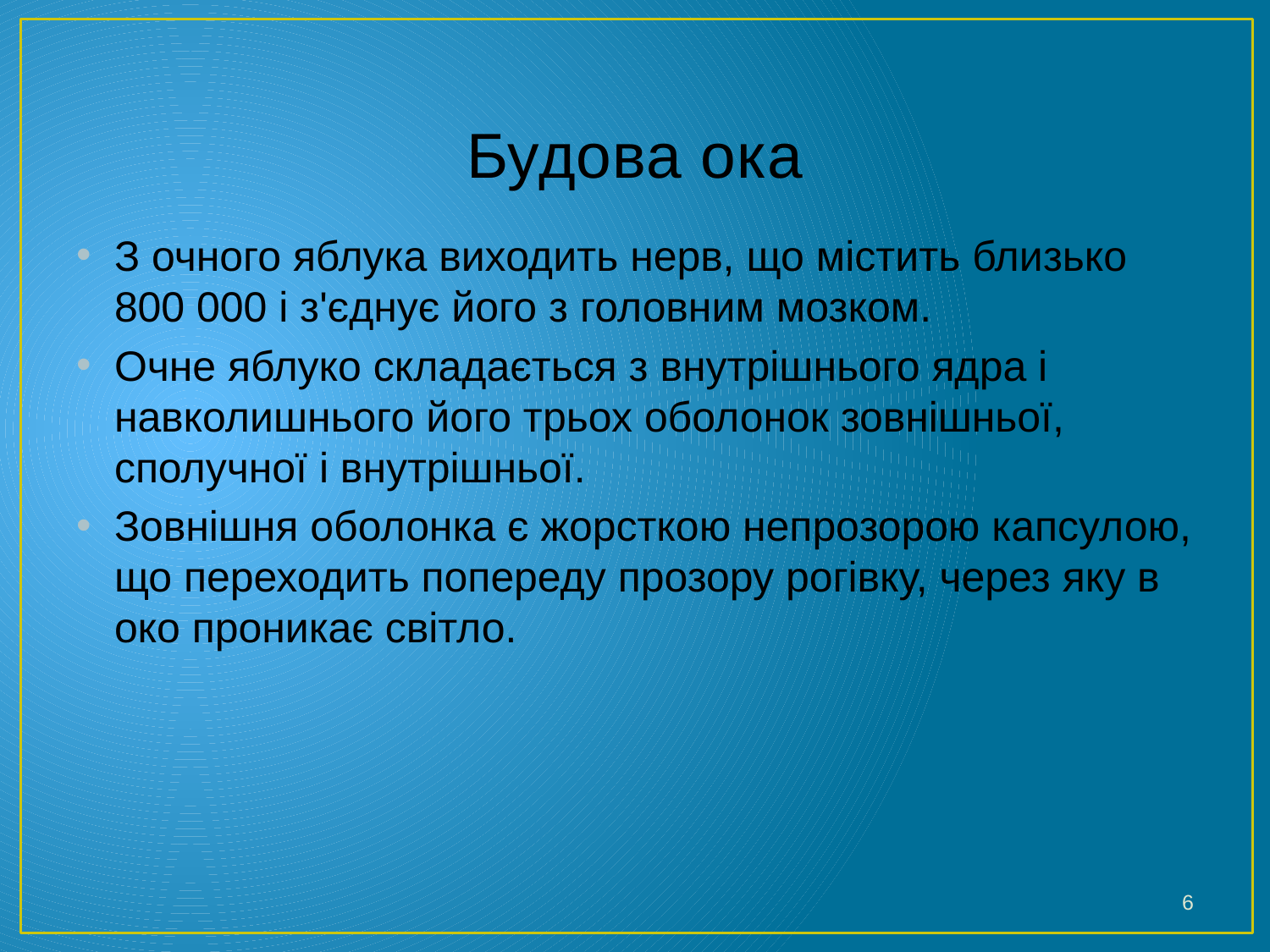

# Будова ока
З очного яблука виходить нерв, що містить близько 800 000 і з'єднує його з головним мозком.
Очне яблуко складається з внутрішнього ядра і навколишнього його трьох оболонок зовнішньої, сполучної і внутрішньої.
Зовнішня оболонка є жорсткою непрозорою капсулою, що переходить попереду прозору рогівку, через яку в око проникає світло.

6